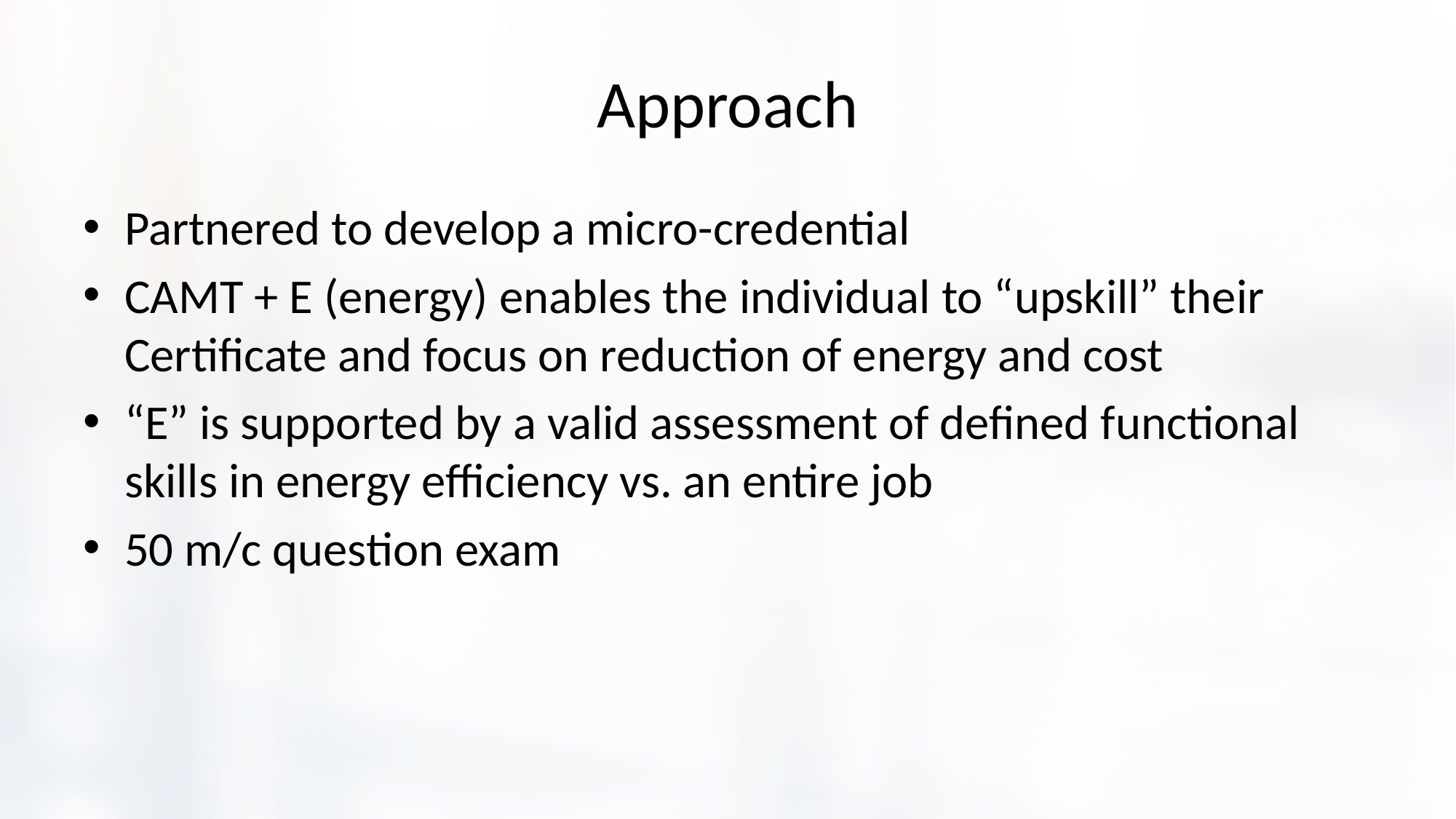

# Approach
Partnered to develop a micro-credential
CAMT + E (energy) enables the individual to “upskill” their Certificate and focus on reduction of energy and cost
“E” is supported by a valid assessment of defined functional skills in energy efficiency vs. an entire job
50 m/c question exam